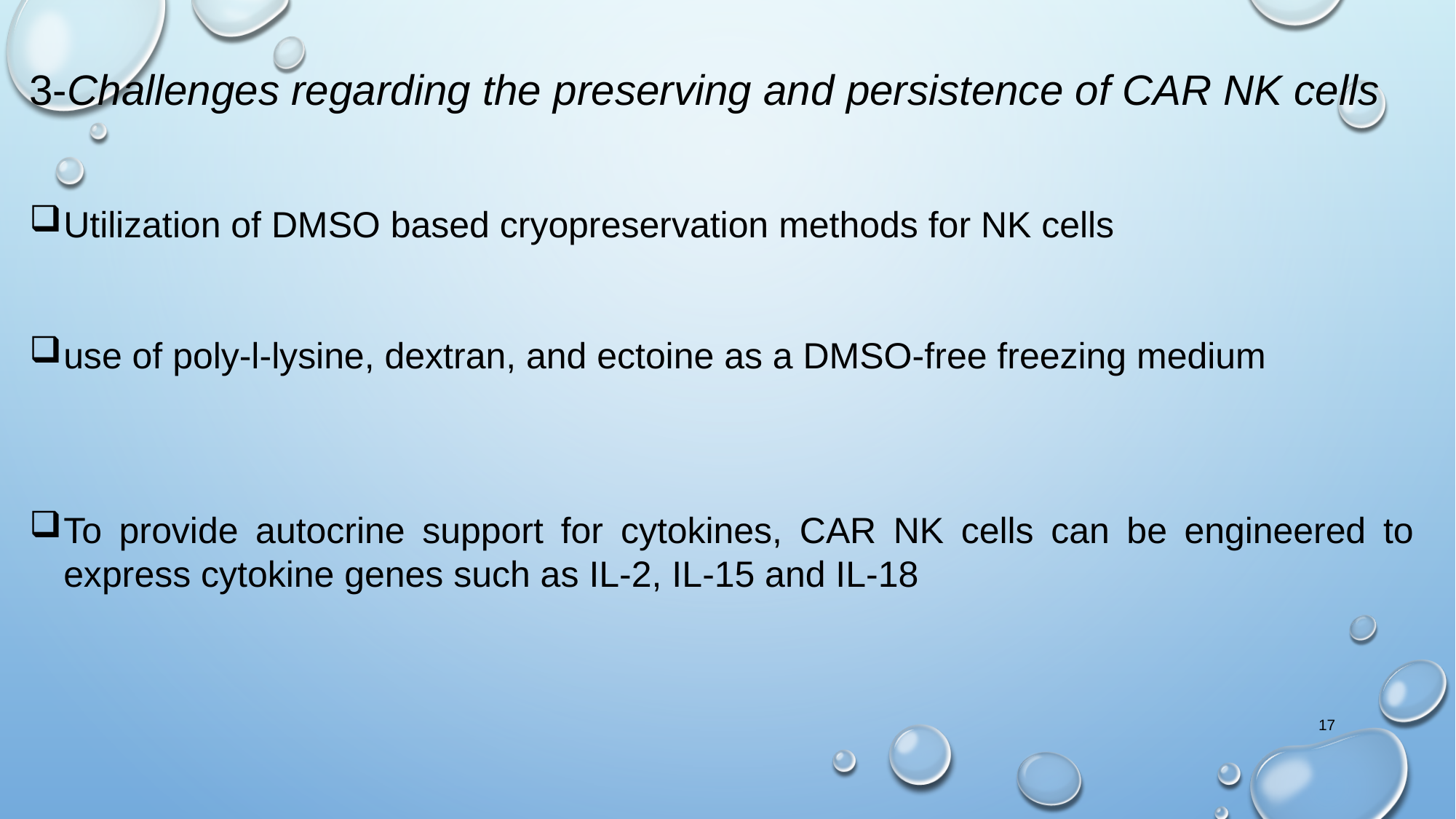

3-Challenges regarding the preserving and persistence of CAR NK cells

Utilization of DMSO based cryopreservation methods for NK cells

use of poly-l-lysine, dextran, and ectoine as a DMSO-free freezing medium

To provide autocrine support for cytokines, CAR NK cells can be engineered to express cytokine genes such as IL-2, IL-15 and IL-18

17